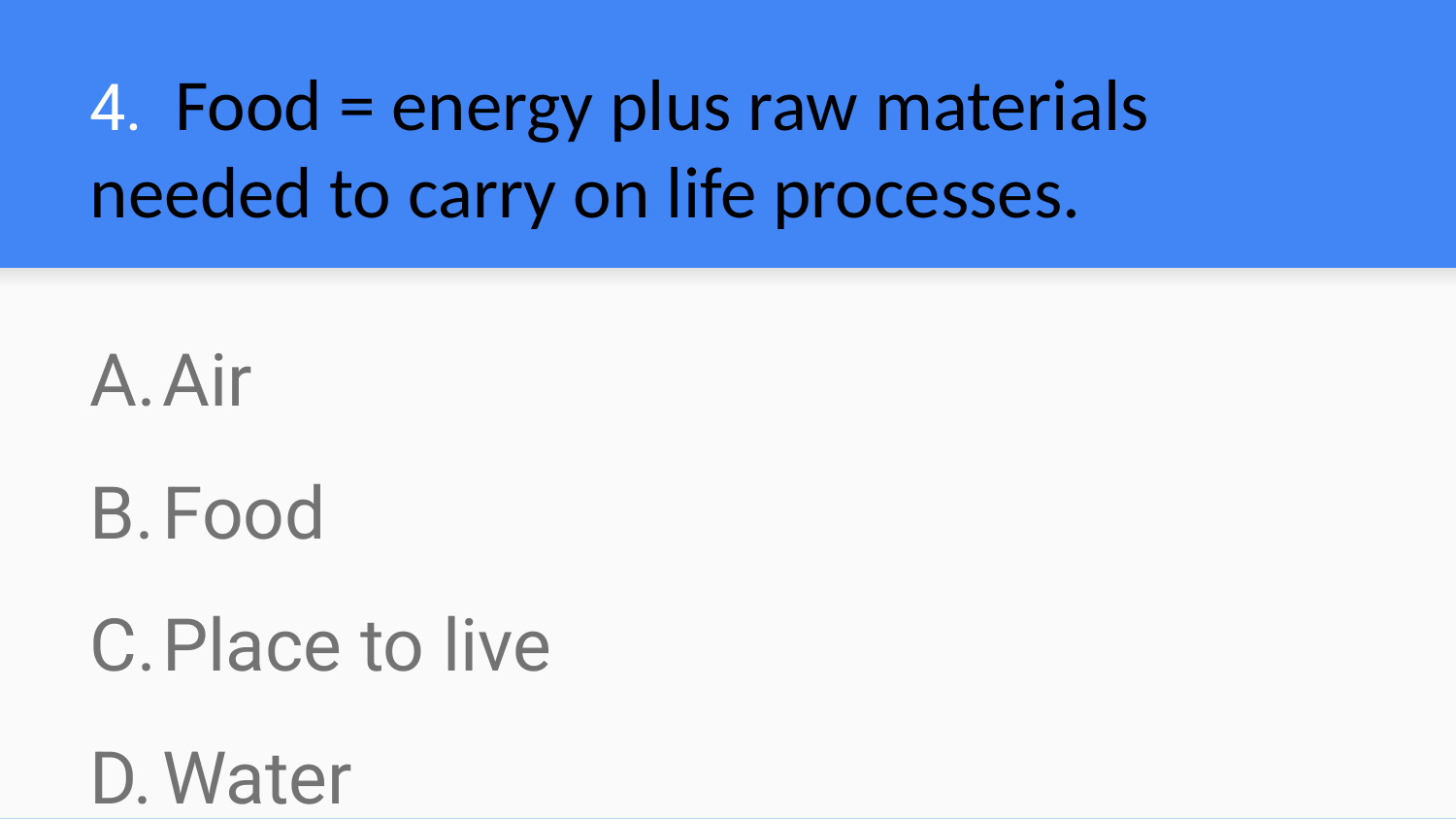

# 4.  Food = energy plus raw materials needed to carry on life processes.
Air
Food
Place to live
Water